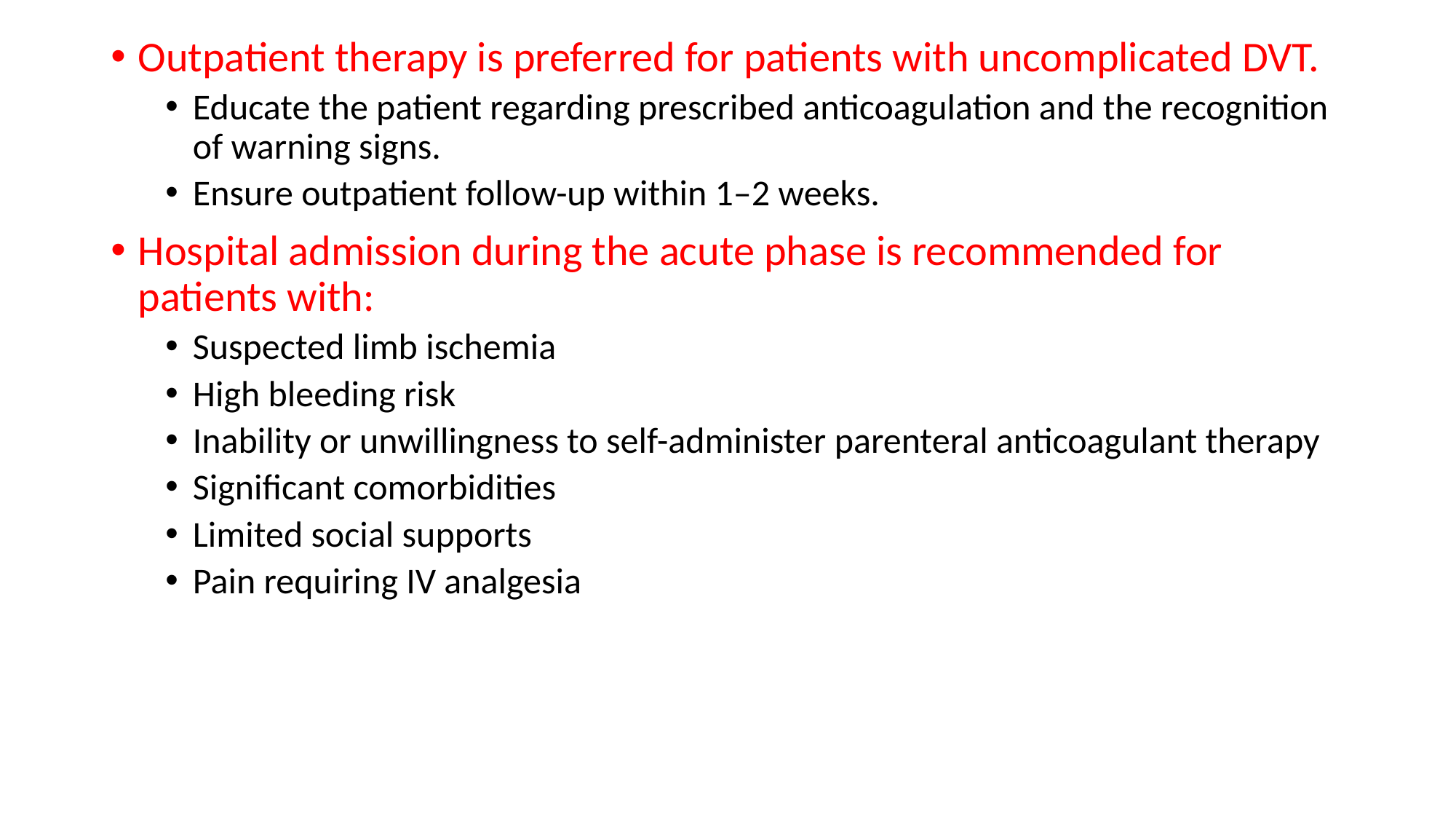

Outpatient therapy is preferred for patients with uncomplicated DVT.
Educate the patient regarding prescribed anticoagulation and the recognition of warning signs.
Ensure outpatient follow-up within 1–2 weeks.
Hospital admission during the acute phase is recommended for patients with:
Suspected limb ischemia
High bleeding risk
Inability or unwillingness to self-administer parenteral anticoagulant therapy
Significant comorbidities
Limited social supports
Pain requiring IV analgesia